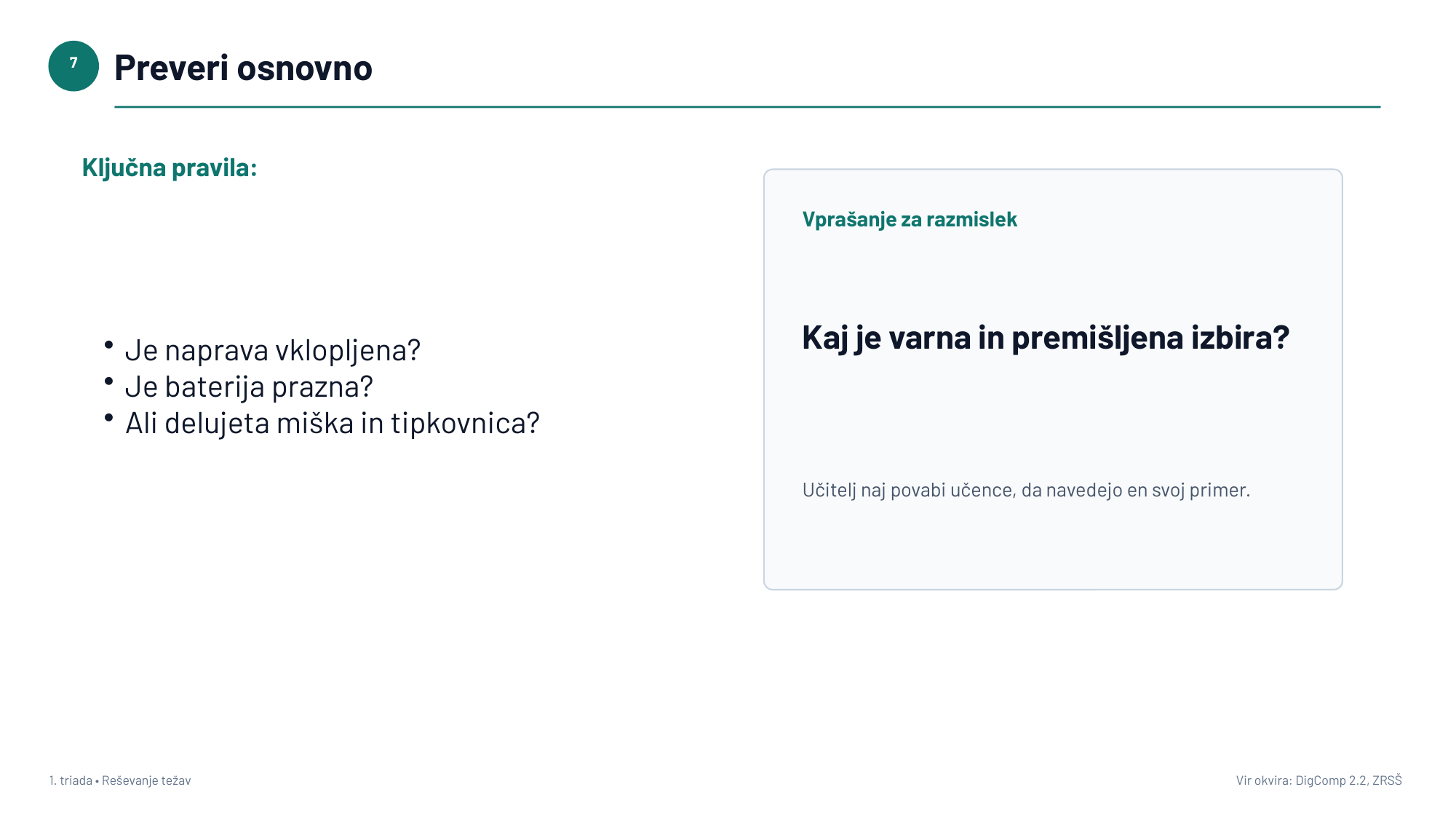

Preveri osnovno

7

Ključna pravila:

Vprašanje za razmislek
Je naprava vklopljena?
Je baterija prazna?
Ali delujeta miška in tipkovnica?
Kaj je varna in premišljena izbira?
Učitelj naj povabi učence, da navedejo en svoj primer.
1. triada • Reševanje težav
Vir okvira: DigComp 2.2, ZRSŠ